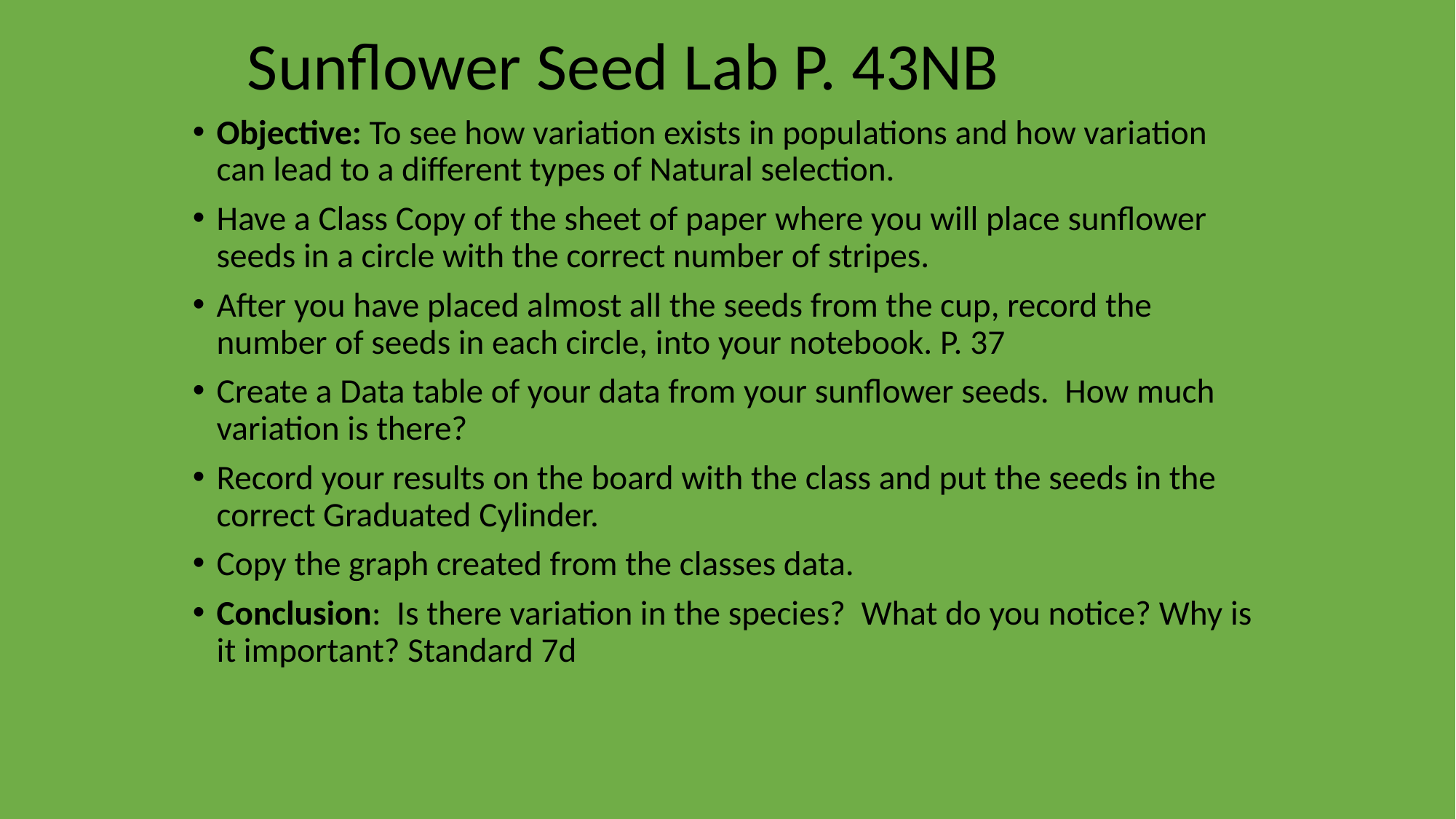

# Sunflower Seed Lab P. 43NB
Objective: To see how variation exists in populations and how variation can lead to a different types of Natural selection.
Have a Class Copy of the sheet of paper where you will place sunflower seeds in a circle with the correct number of stripes.
After you have placed almost all the seeds from the cup, record the number of seeds in each circle, into your notebook. P. 37
Create a Data table of your data from your sunflower seeds.  How much variation is there?
Record your results on the board with the class and put the seeds in the correct Graduated Cylinder.
Copy the graph created from the classes data.
Conclusion:  Is there variation in the species?  What do you notice? Why is it important? Standard 7d